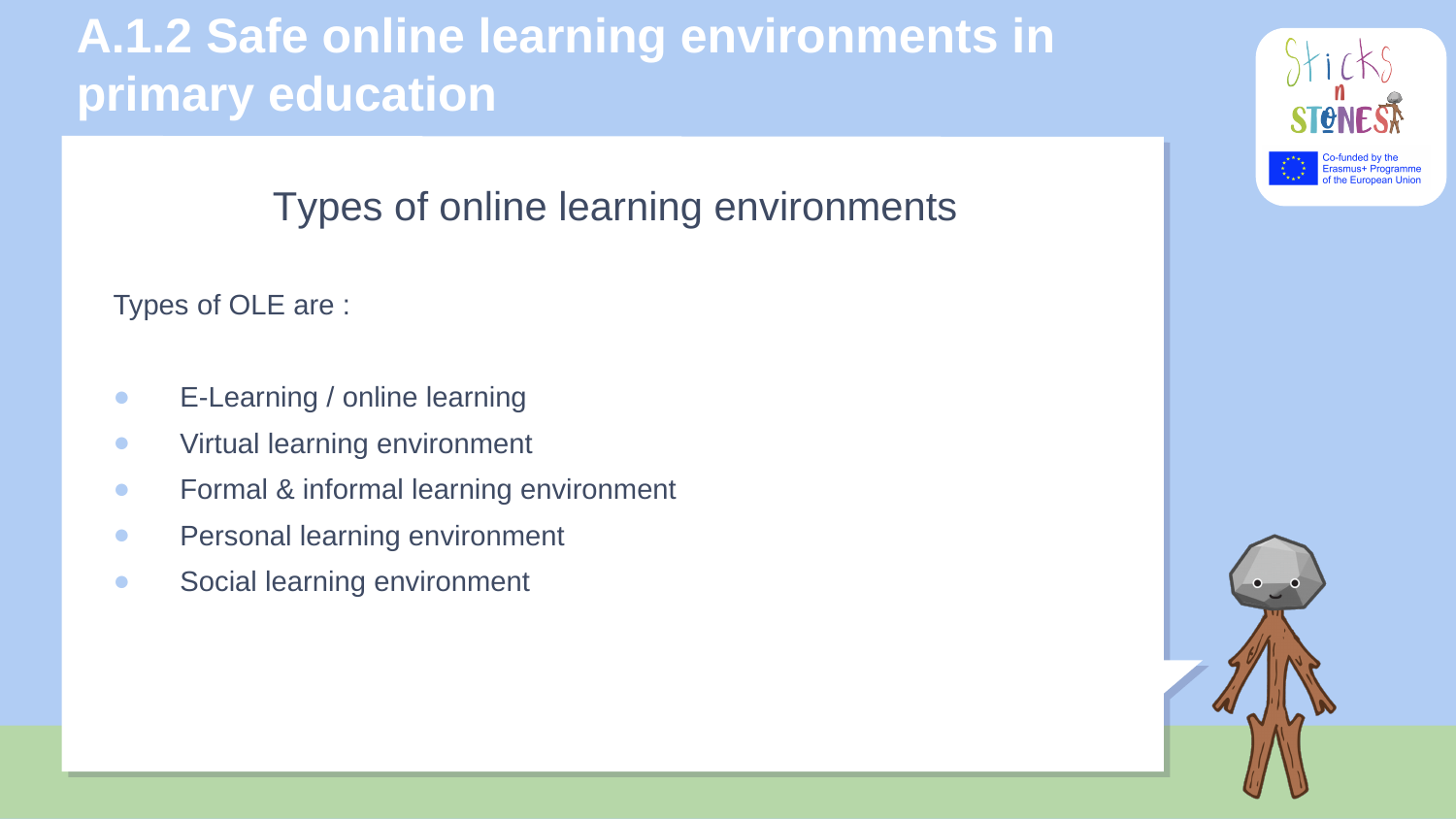

# A.1.2 Safe online learning environments in primary education
Types of online learning environments

Types of OLE are :

E-Learning / online learning
Virtual learning environment
Formal & informal learning environment
Personal learning environment
Social learning environment